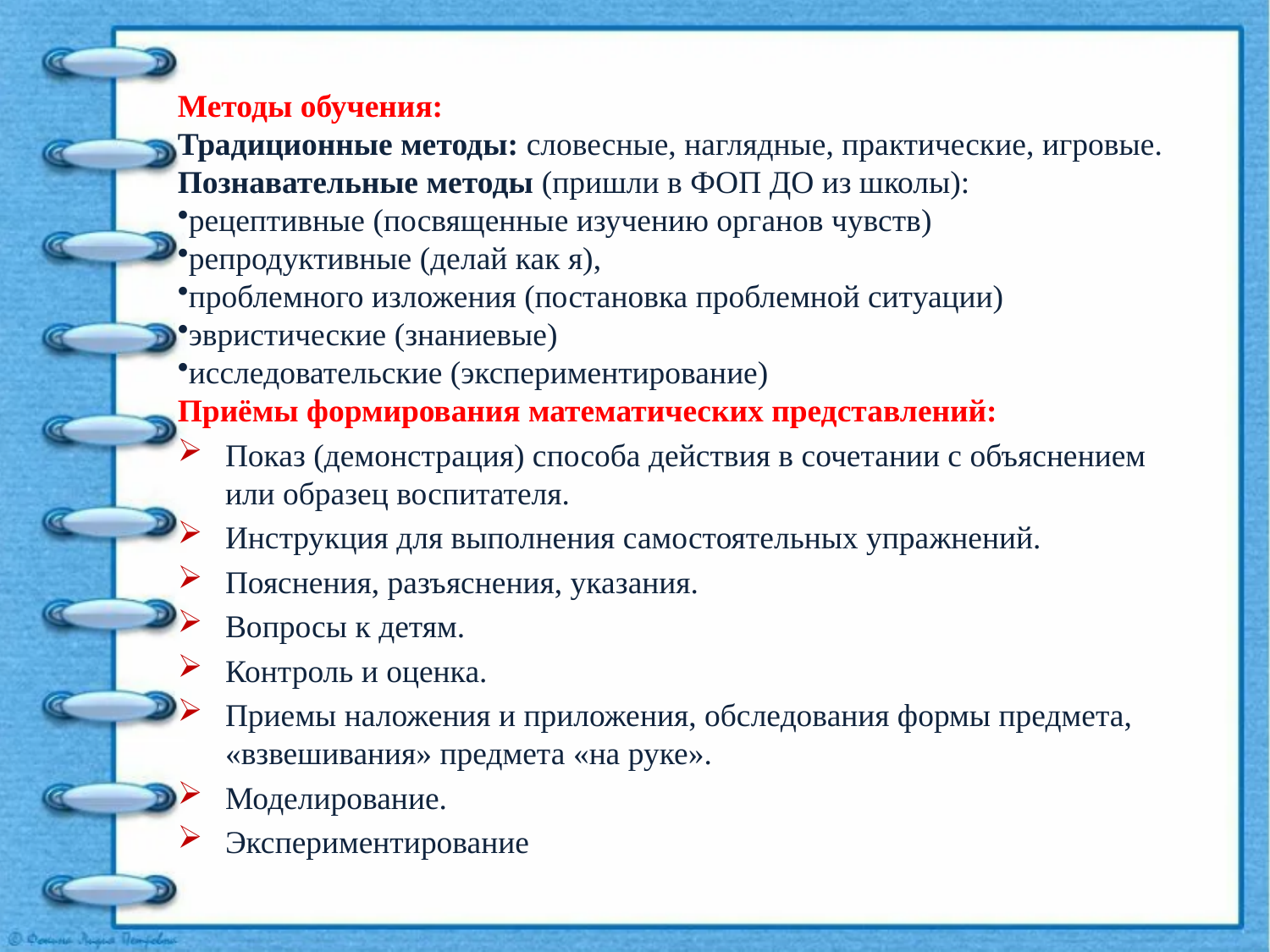

Методы обучения:
Традиционные методы: словесные, наглядные, практические, игровые.
Познавательные методы (пришли в ФОП ДО из школы):
рецептивные (посвященные изучению органов чувств)
репродуктивные (делай как я),
проблемного изложения (постановка проблемной ситуации)
эвристические (знаниевые)
исследовательские (экспериментирование)
Приёмы формирования математических представлений:
Показ (демонстрация) способа действия в сочетании с объяснением или образец воспитателя.
Инструкция для выполнения самостоятельных упражнений.
Пояснения, разъяснения, указания.
Вопросы к детям.
Контроль и оценка.
Приемы наложения и приложения, обследования формы предмета, «взвешивания» предмета «на руке».
Моделирование.
Экспериментирование